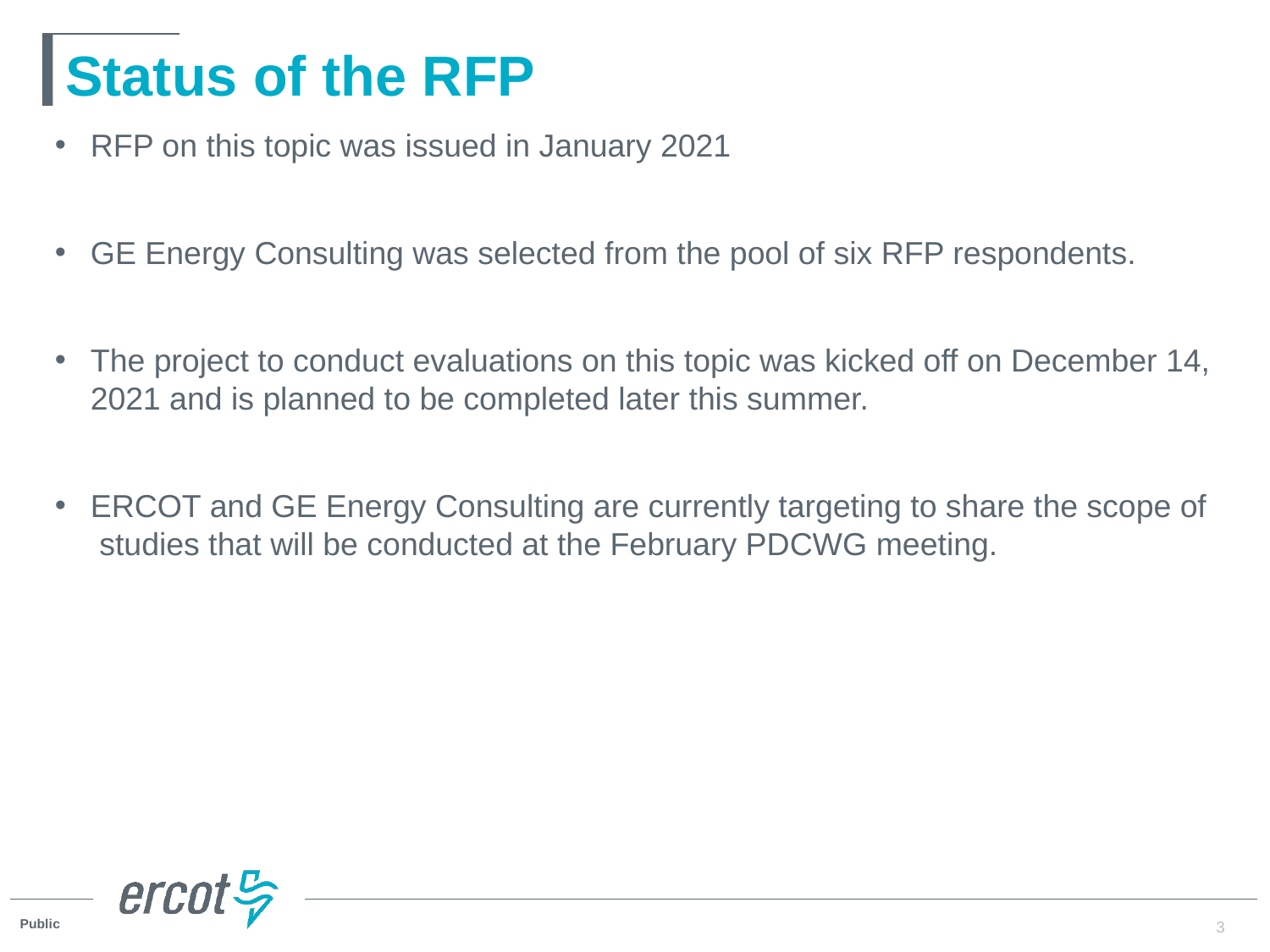

# Status of the RFP
RFP on this topic was issued in January 2021

GE Energy Consulting was selected from the pool of six RFP respondents.

The project to conduct evaluations on this topic was kicked off on December 14, 2021 and is planned to be completed later this summer.

ERCOT and GE Energy Consulting are currently targeting to share the scope of  studies that will be conducted at the February PDCWG meeting.

3